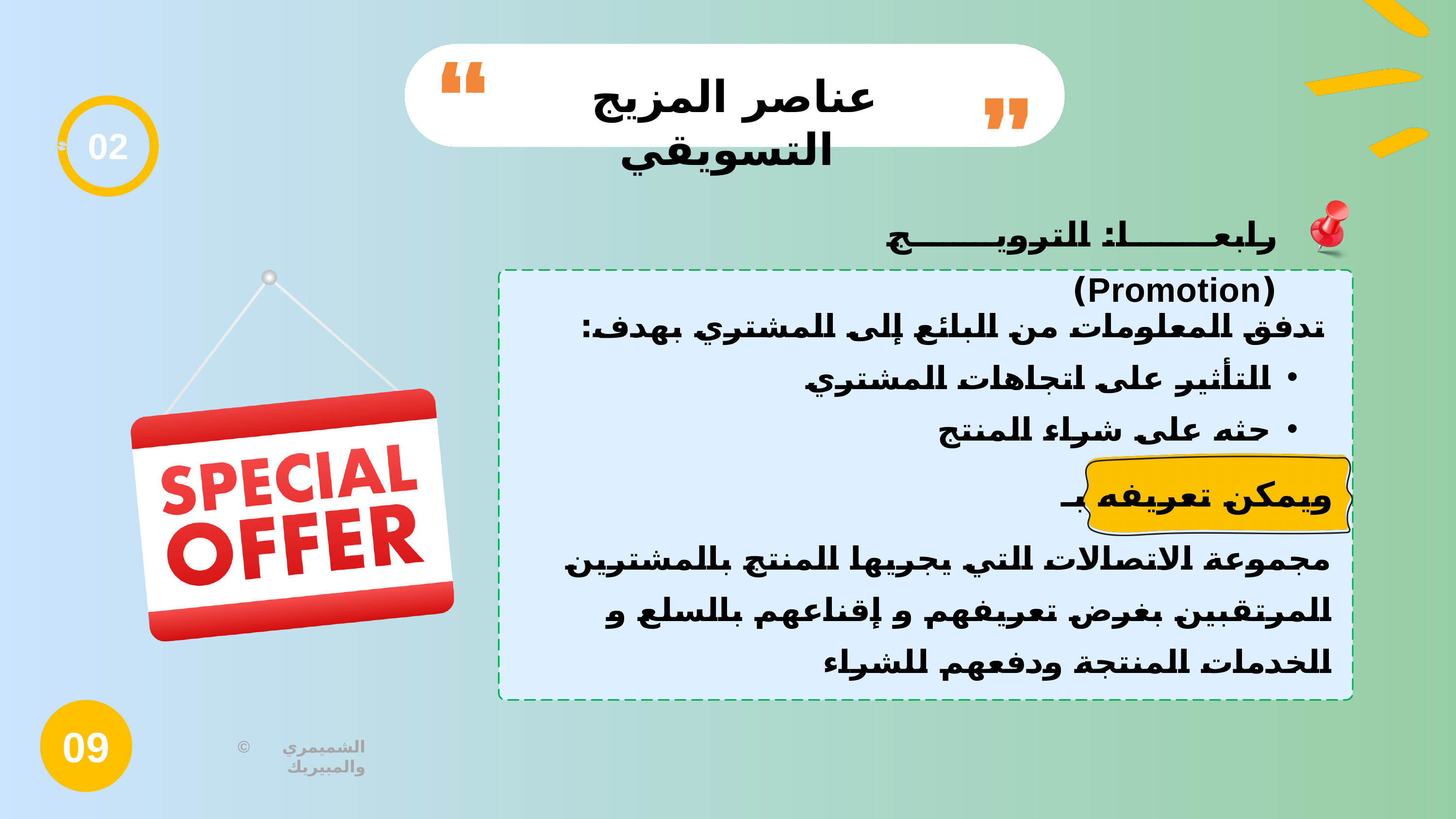

عناصر المزيج التسويقي

02
رابعا: الترويج (Promotion)

تدفق المعلومات من البائع إلى المشتري بهدف:
التأثير على اتجاهات المشتري
حثه على شراء المنتج

ويمكن تعريفه بـ
مجموعة الاتصالات التي يجريها المنتج بالمشترين المرتقبين بغرض تعريفهم و إقناعهم بالسلع و الخدمات المنتجة ودفعهم للشراء

09
©       الشميمري والمبيريك